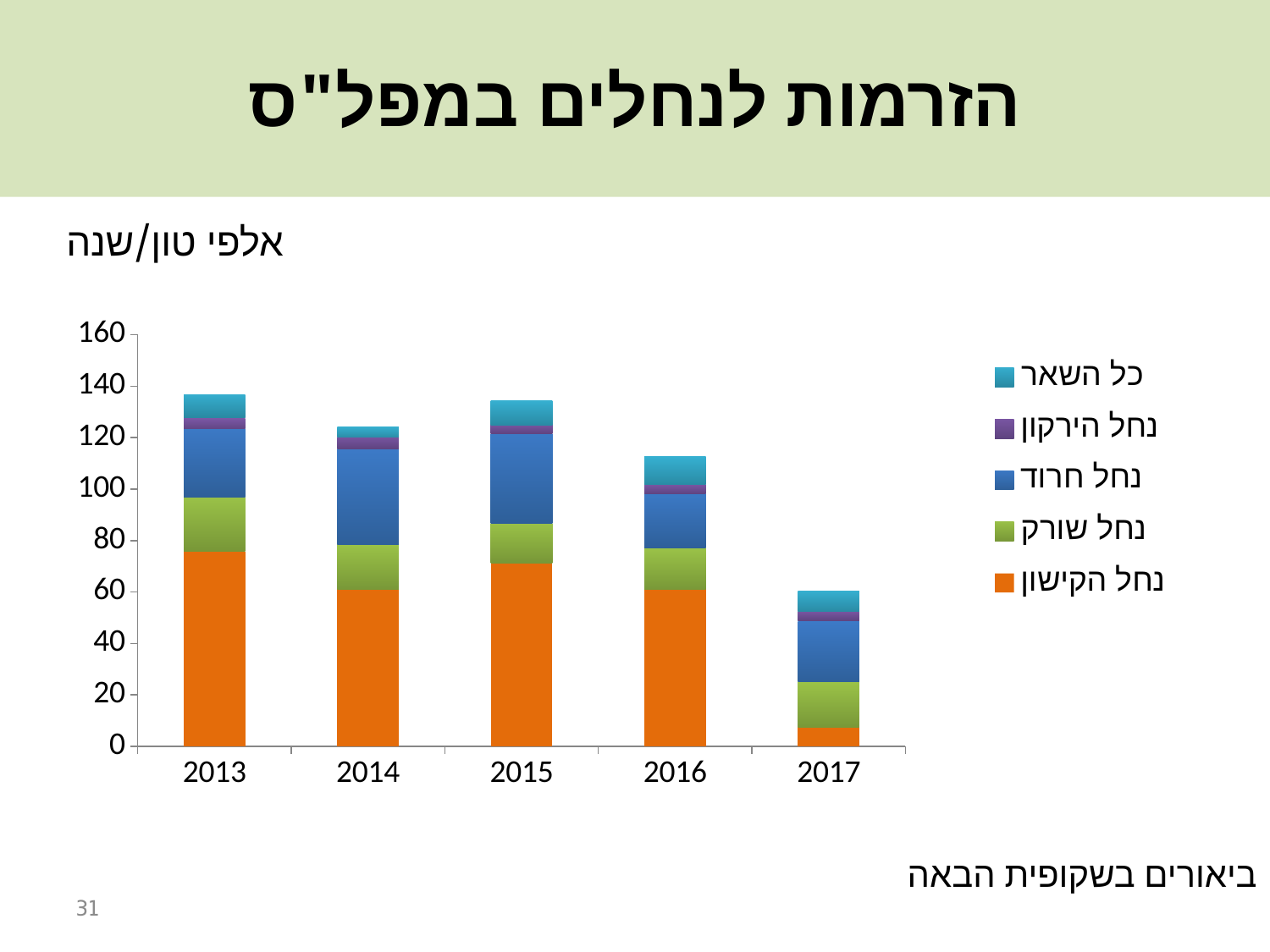

# הזרמות לנחלים במפל"ס
אלפי טון/שנה

### Chart

| Category | נחל הקישון | נחל שורק | נחל חרוד | נחל הירקון | כל השאר |
|---|---|---|---|---|---|
| 2013 | 75.7 | 21.3 | 26.5 | 4.3 | 9.0 |
| 2014 | 61.1 | 17.5 | 37.0 | 4.7 | 4.0 |
| 2015 | 71.1 | 15.7 | 34.7 | 3.5 | 9.3 |
| 2016 | 61.0 | 16.1 | 21.0 | 3.6 | 10.9 |
| 2017 | 7.5 | 17.7 | 23.6 | 3.7 | 8.0 |
ביאורים בשקופית הבאה
31